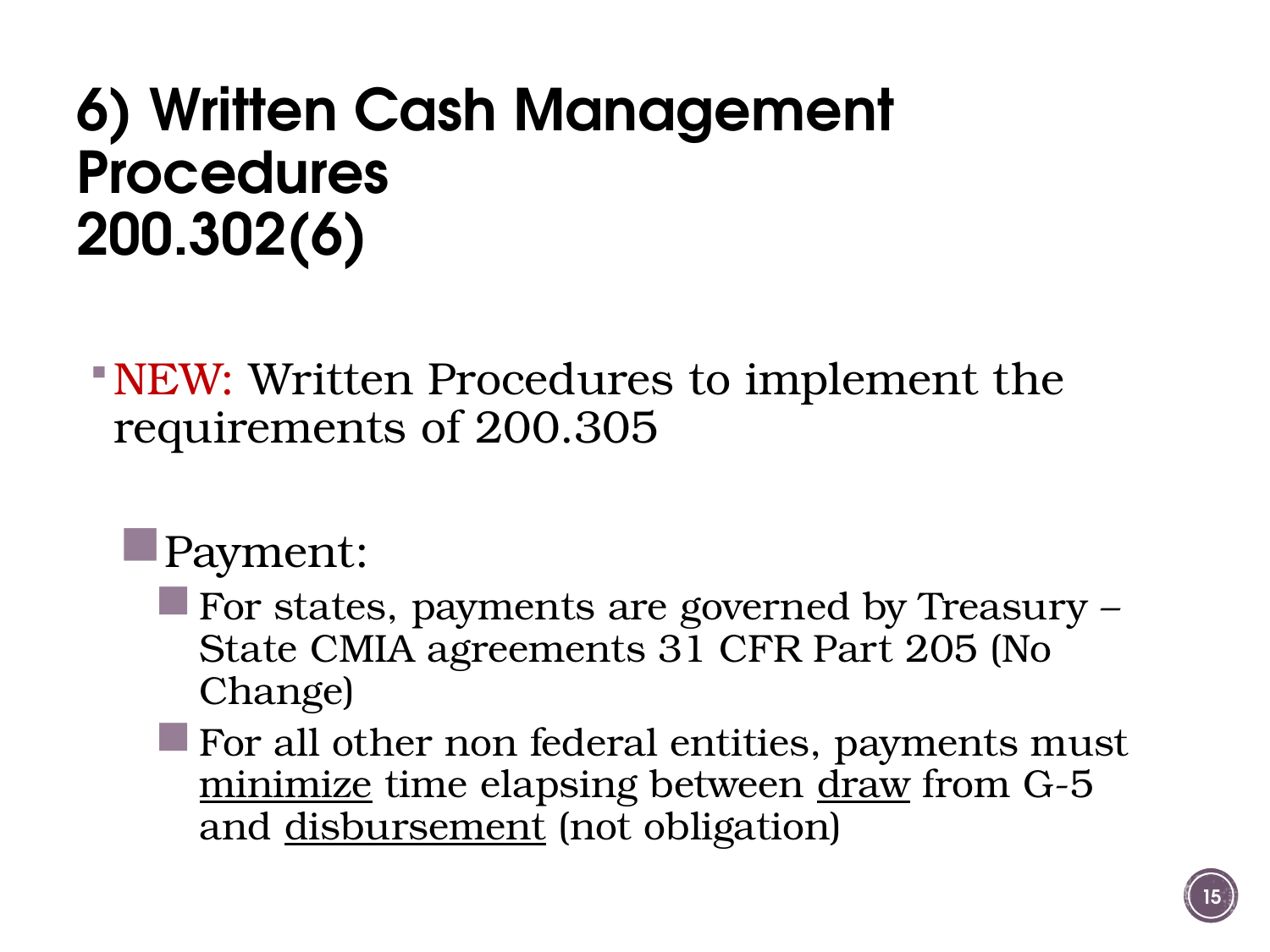

# 6) Written Cash Management Procedures 200.302(6)
NEW: Written Procedures to implement the requirements of 200.305

Payment:
For states, payments are governed by Treasury – State CMIA agreements 31 CFR Part 205 (No Change)
For all other non federal entities, payments must minimize time elapsing between draw from G-5 and disbursement (not obligation)

15